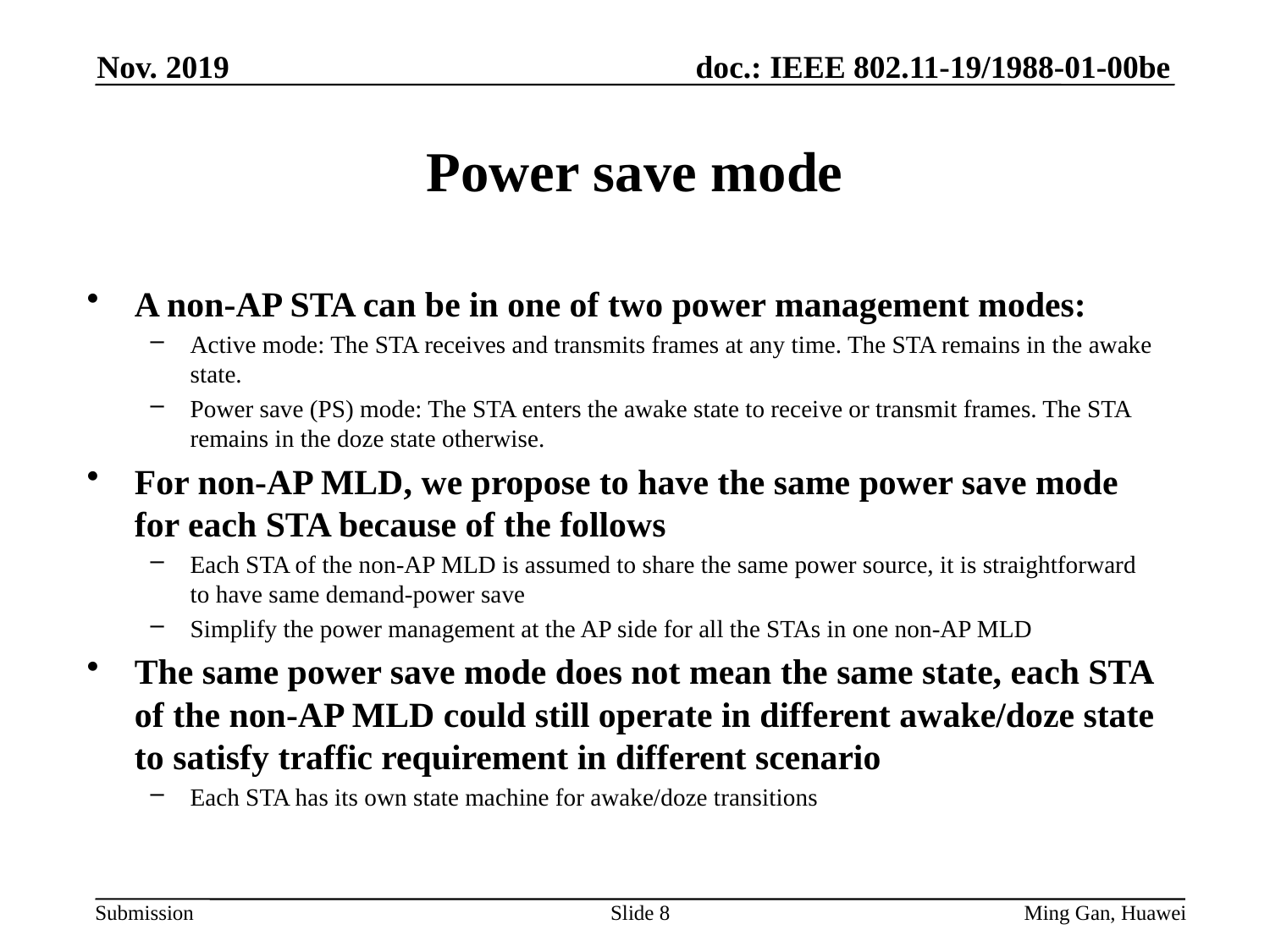

Nov. 2019
# Power save mode
A non-AP STA can be in one of two power management modes:
Active mode: The STA receives and transmits frames at any time. The STA remains in the awake state.
Power save (PS) mode: The STA enters the awake state to receive or transmit frames. The STA remains in the doze state otherwise.
For non-AP MLD, we propose to have the same power save mode for each STA because of the follows
Each STA of the non-AP MLD is assumed to share the same power source, it is straightforward to have same demand-power save
Simplify the power management at the AP side for all the STAs in one non-AP MLD
The same power save mode does not mean the same state, each STA of the non-AP MLD could still operate in different awake/doze state to satisfy traffic requirement in different scenario
Each STA has its own state machine for awake/doze transitions

Slide 8
Ming Gan, Huawei